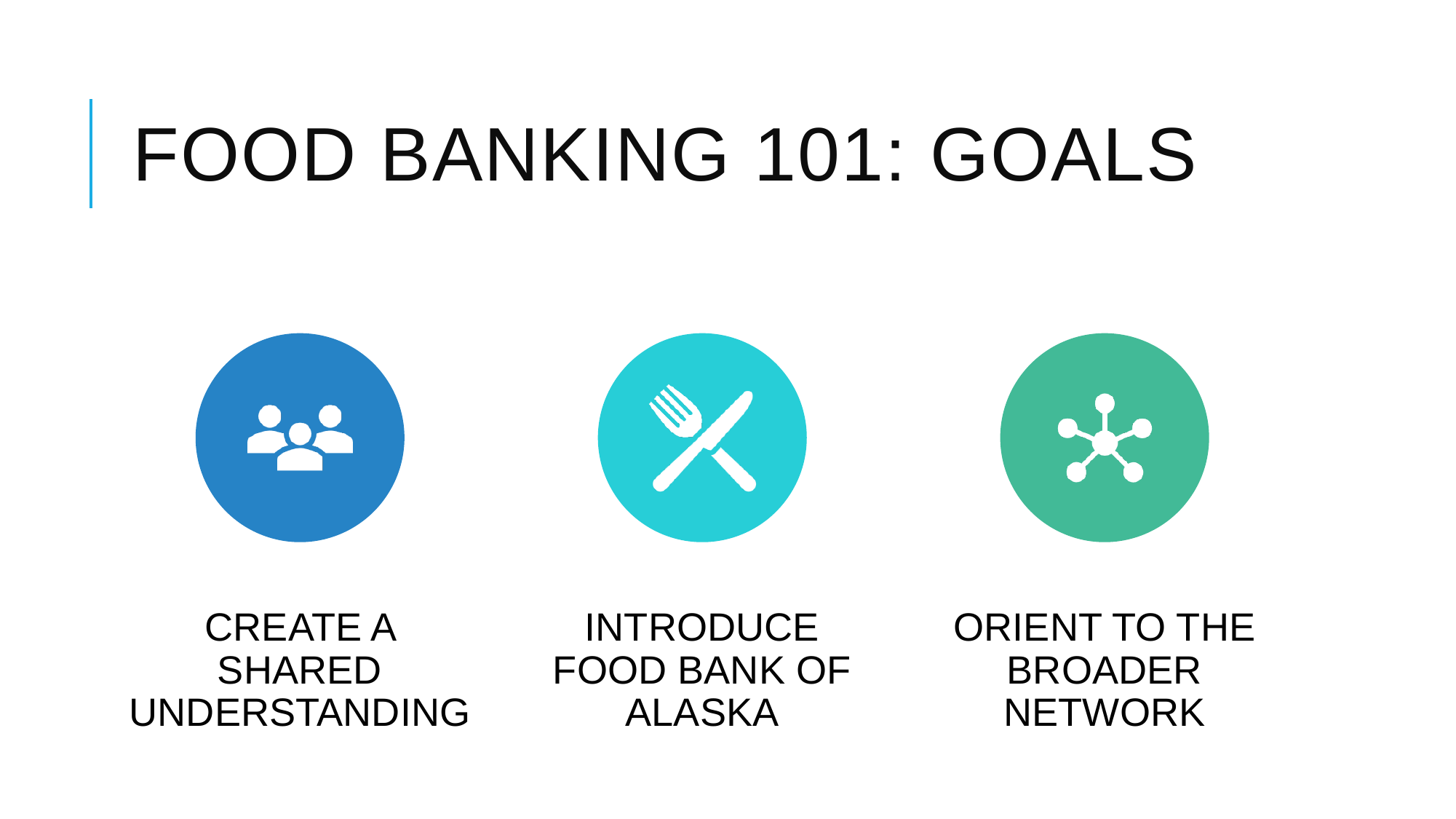

# Food Banking 101: Goals
Create a shared understanding
Introduce Food Bank of Alaska
Orient to the broader network